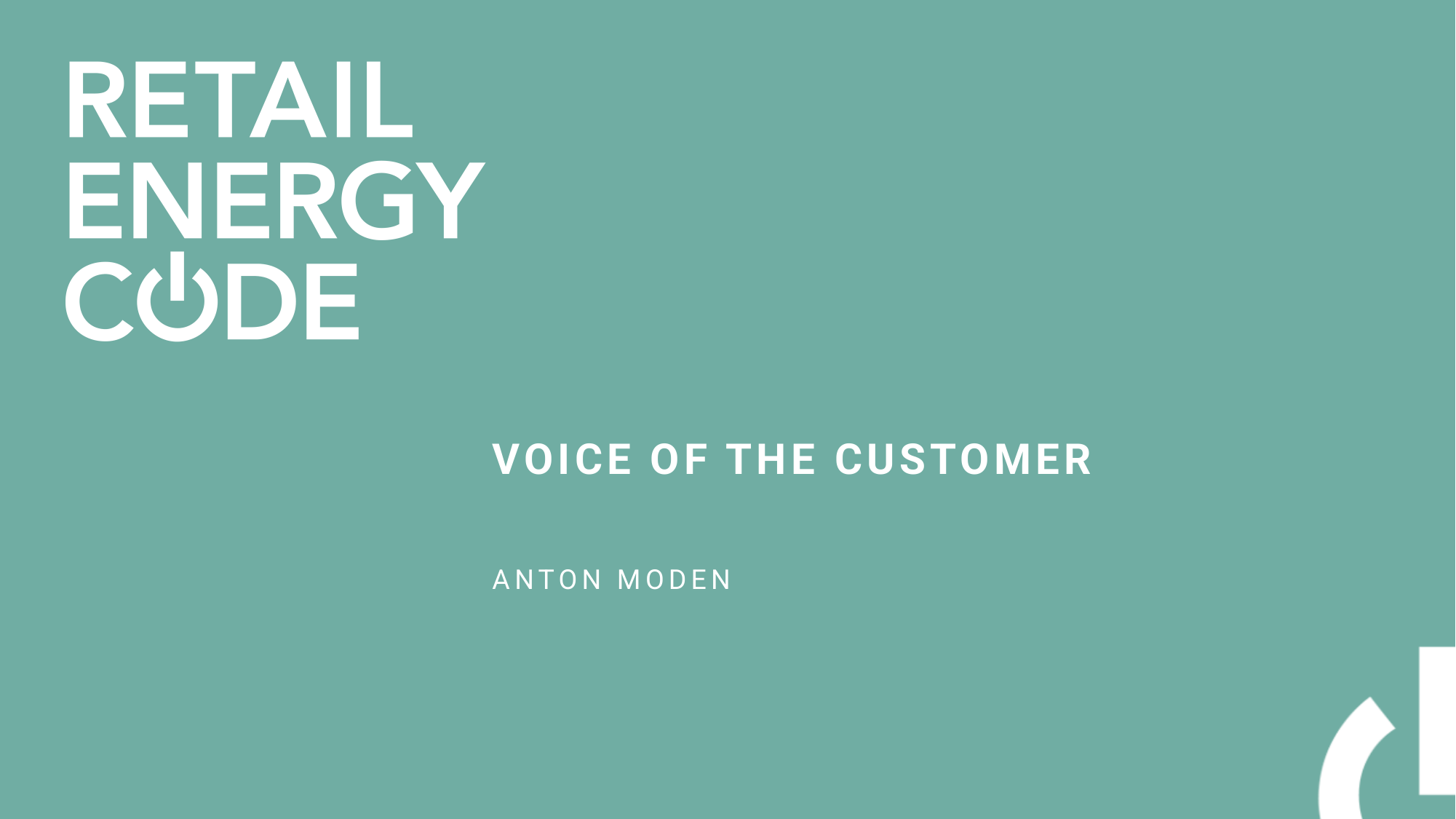

# Voice of the customer
Anton moden